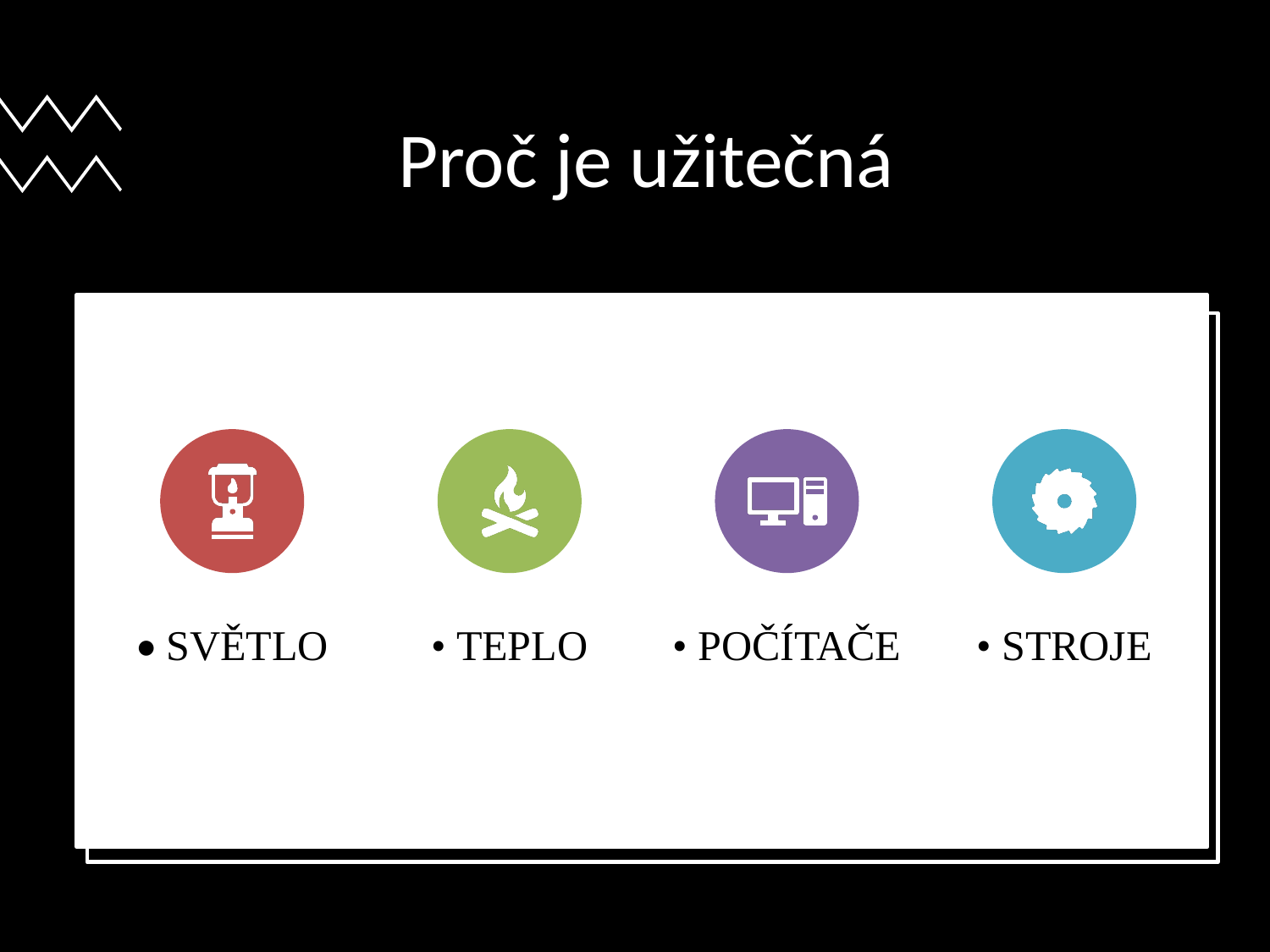

# Proč je užitečná

• Světlo
• Teplo
• Počítače
• Stroje